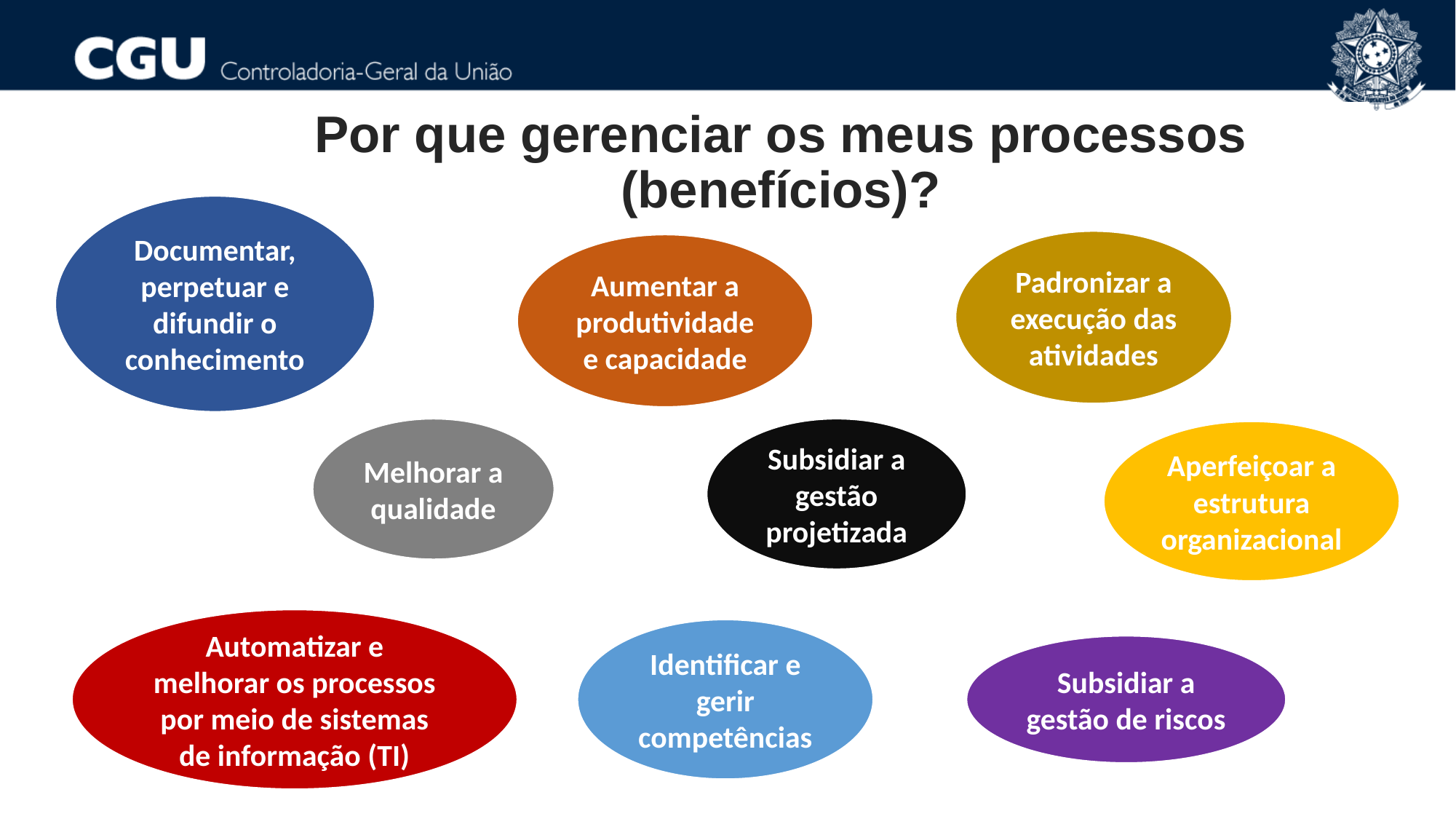

Por que gerenciar os meus processos (benefícios)?
Documentar, perpetuar e difundir o conhecimento
Padronizar a execução das atividades
Aumentar a produtividade e capacidade
Melhorar a qualidade
Subsidiar a gestão projetizada
Aperfeiçoar a estrutura organizacional
Automatizar e melhorar os processos por meio de sistemas de informação (TI)
Identificar e gerir competências
Subsidiar a gestão de riscos